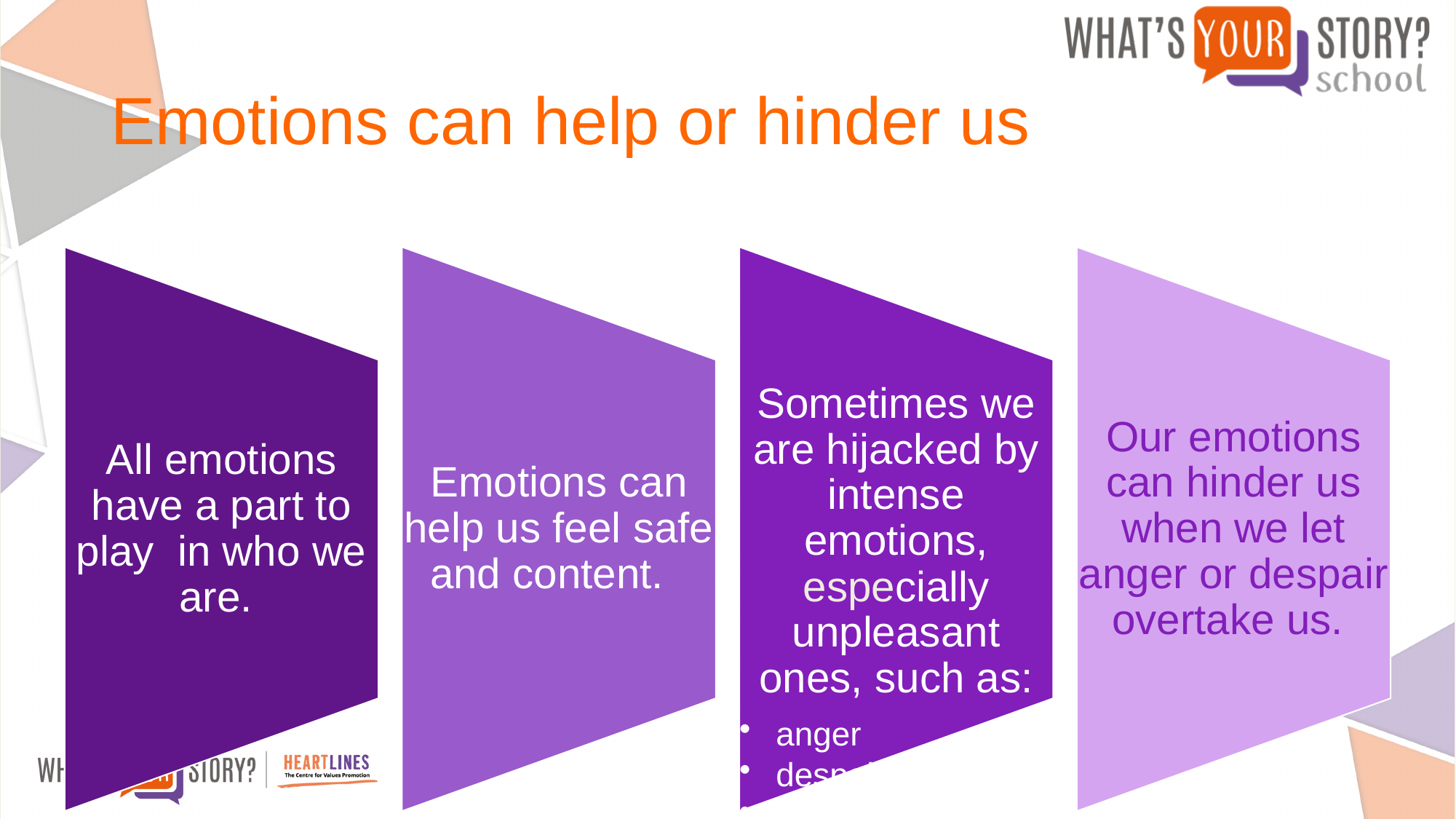

# Emotions can help or hinder us
All emotions have a part to play  in who we are.
Emotions can help us feel safe and content.
Sometimes we are hijacked by intense emotions, especially unpleasant ones, such as:
 anger
 despair
 etc.
Our emotions can hinder us when we let anger or despair overtake us.